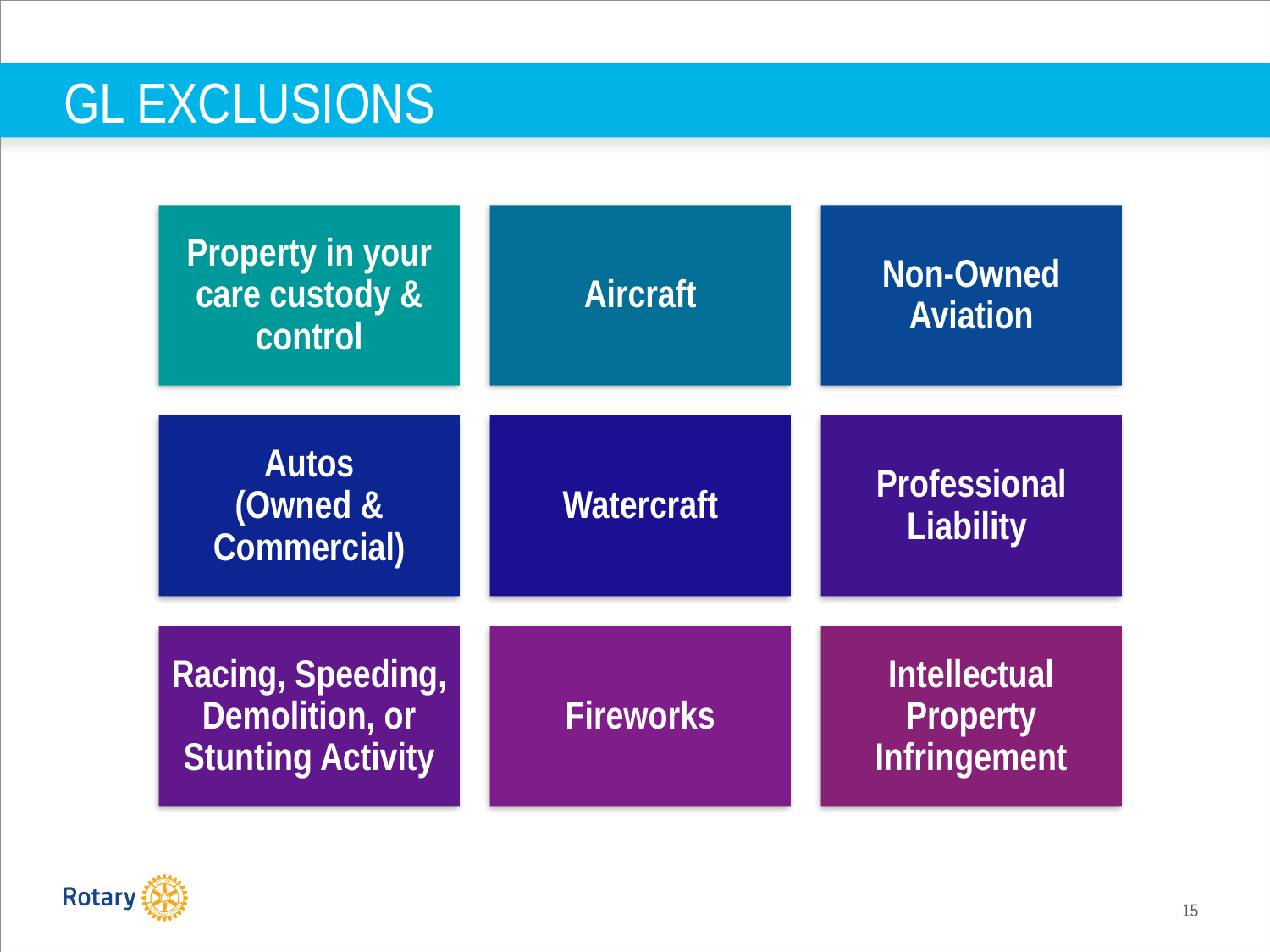

# GL EXCLUSIONS
Property in your care custody & control
Aircraft
Non-Owned Aviation
Autos
(Owned & Commercial)
Watercraft
Professional Liability
Racing, Speeding, Demolition, or Stunting Activity
Fireworks
Intellectual Property Infringement